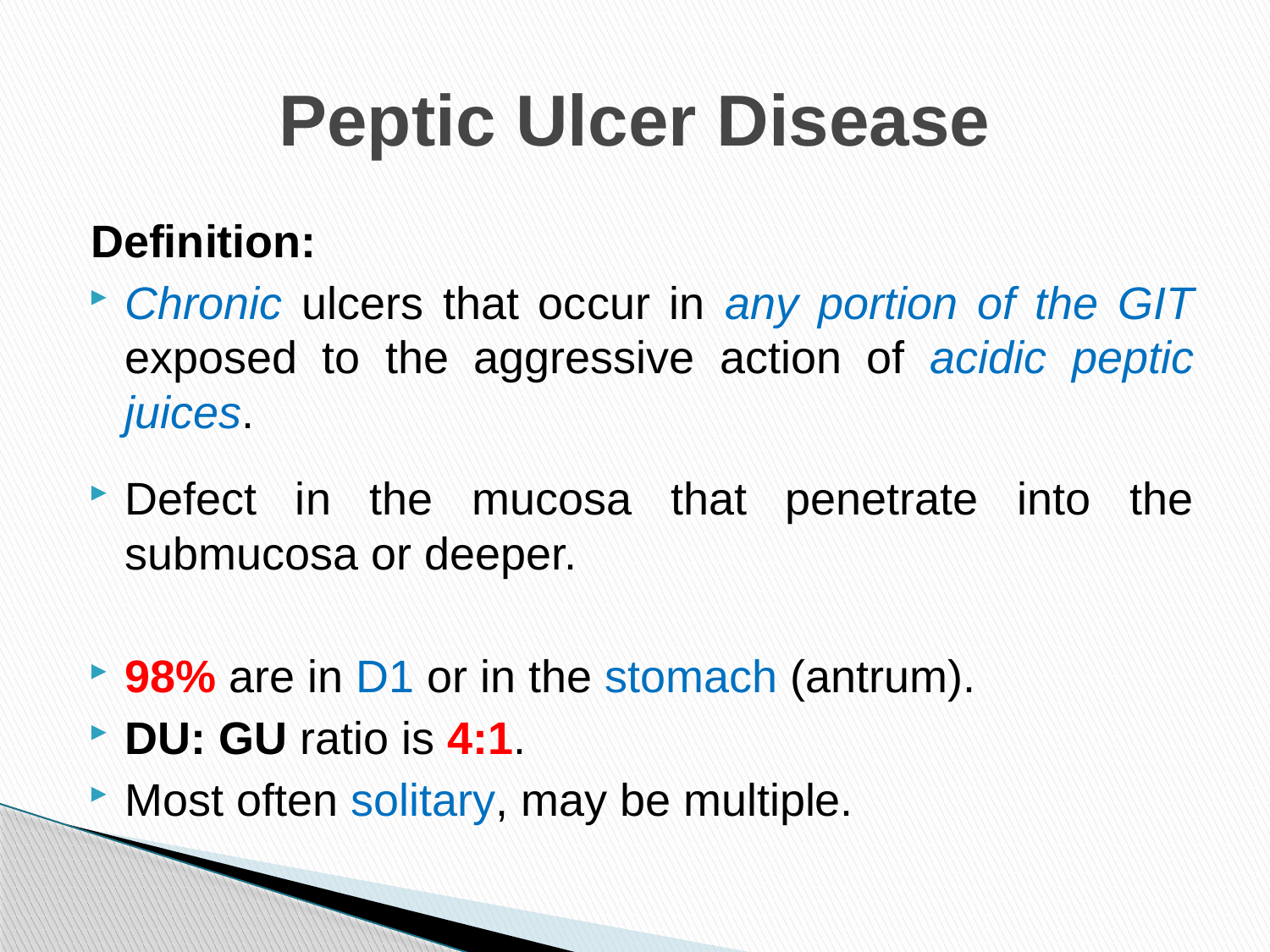

# Peptic Ulcer Disease
Definition:
Chronic ulcers that occur in any portion of the GIT exposed to the aggressive action of acidic peptic juices.

Defect in the mucosa that penetrate into the submucosa or deeper.

98% are in D1 or in the stomach (antrum).
DU: GU ratio is 4:1.
Most often solitary, may be multiple.